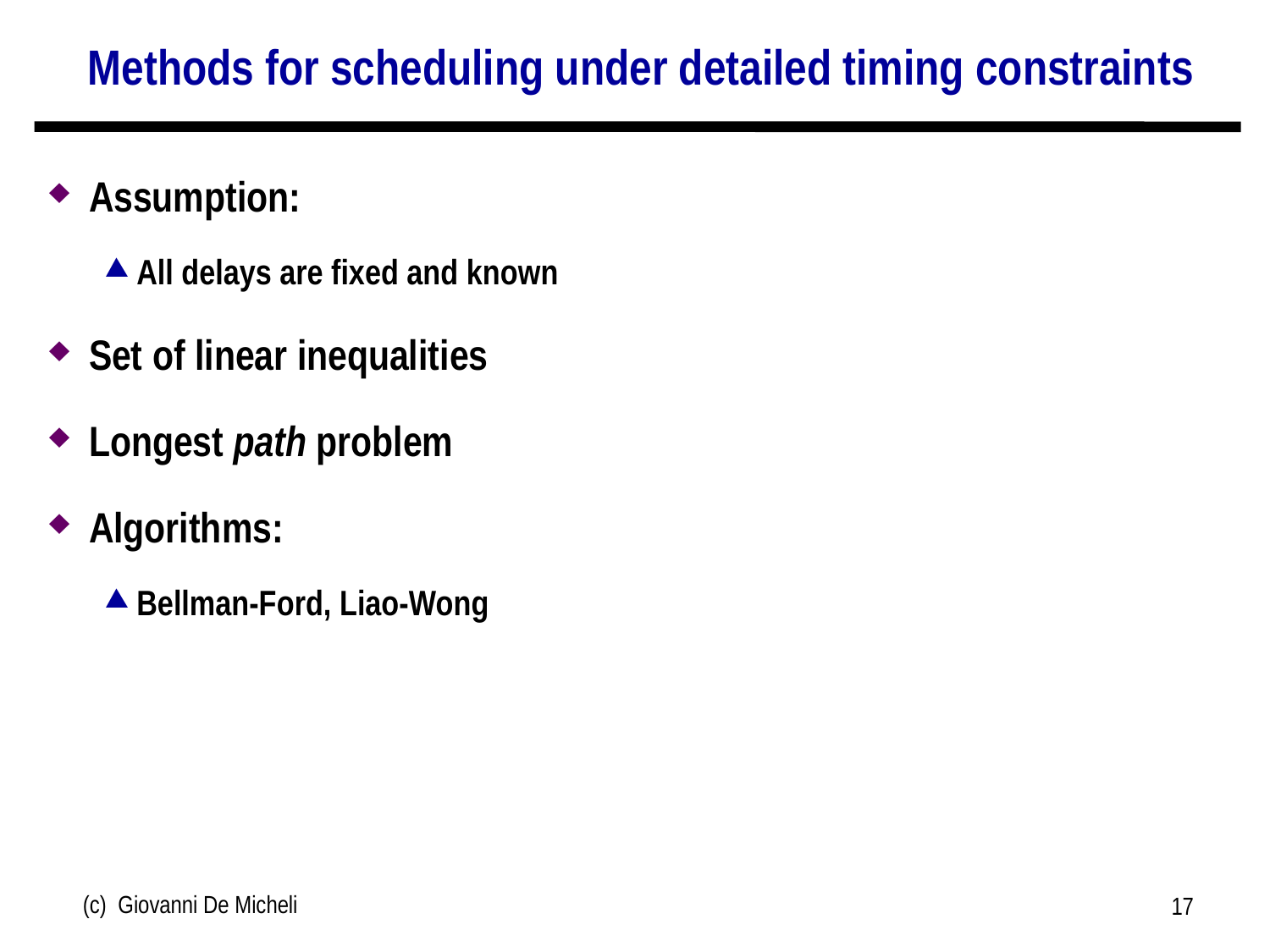

# Methods for scheduling under detailed timing constraints
Assumption:
All delays are fixed and known
Set of linear inequalities
Longest path problem
Algorithms:
Bellman-Ford, Liao-Wong
(c)  Giovanni De Micheli
17